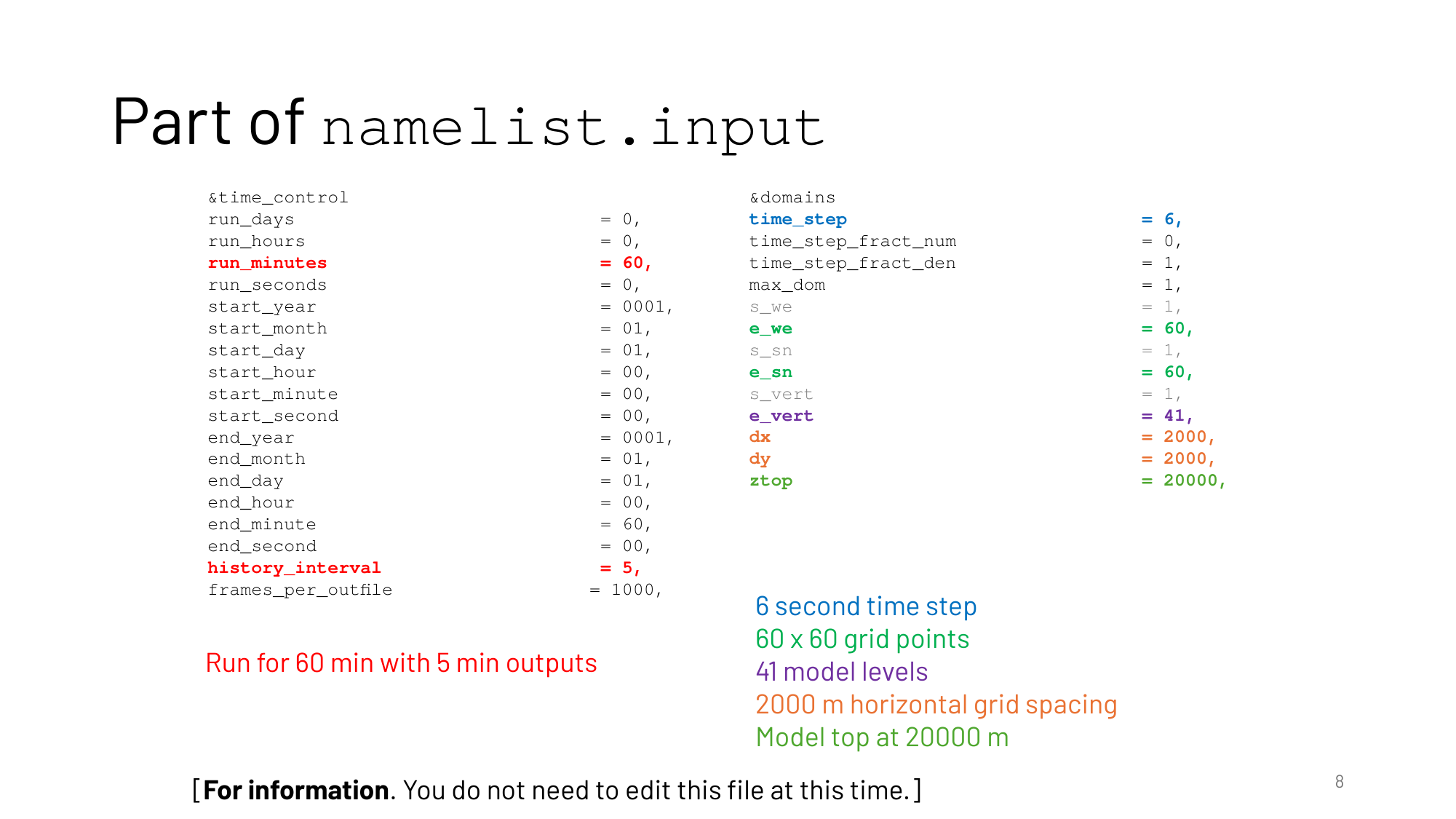

# Part of namelist.input
 &time_control
 run_days                            = 0,
 run_hours                           = 0,
 run_minutes                         = 60,
 run_seconds                         = 0,
 start_year                          = 0001,
 start_month                         = 01,
 start_day                           = 01,
 start_hour                          = 00,
 start_minute                        = 00,
 start_second                        = 00,
 end_year                            = 0001,
 end_month                           = 01,
 end_day                             = 01,
 end_hour                            = 00,
 end_minute                          = 60,
 end_second                          = 00,
 history_interval                    = 5,
 frames_per_outfile                  = 1000,
 &domains
 time_step                           = 6,
 time_step_fract_num                 = 0,
 time_step_fract_den                 = 1,
 max_dom                             = 1,
 s_we                                = 1,
 e_we                                = 60,
 s_sn                                = 1,
 e_sn                                = 60,
 s_vert                              = 1,
 e_vert                              = 41,
 dx                                  = 2000,
 dy                                  = 2000,
 ztop                                = 20000,
6 second time step
60 x 60 grid points
41 model levels
2000 m horizontal grid spacing
Model top at 20000 m
Run for 60 min with 5 min outputs
8
[For information. You do not need to edit this file at this time.]